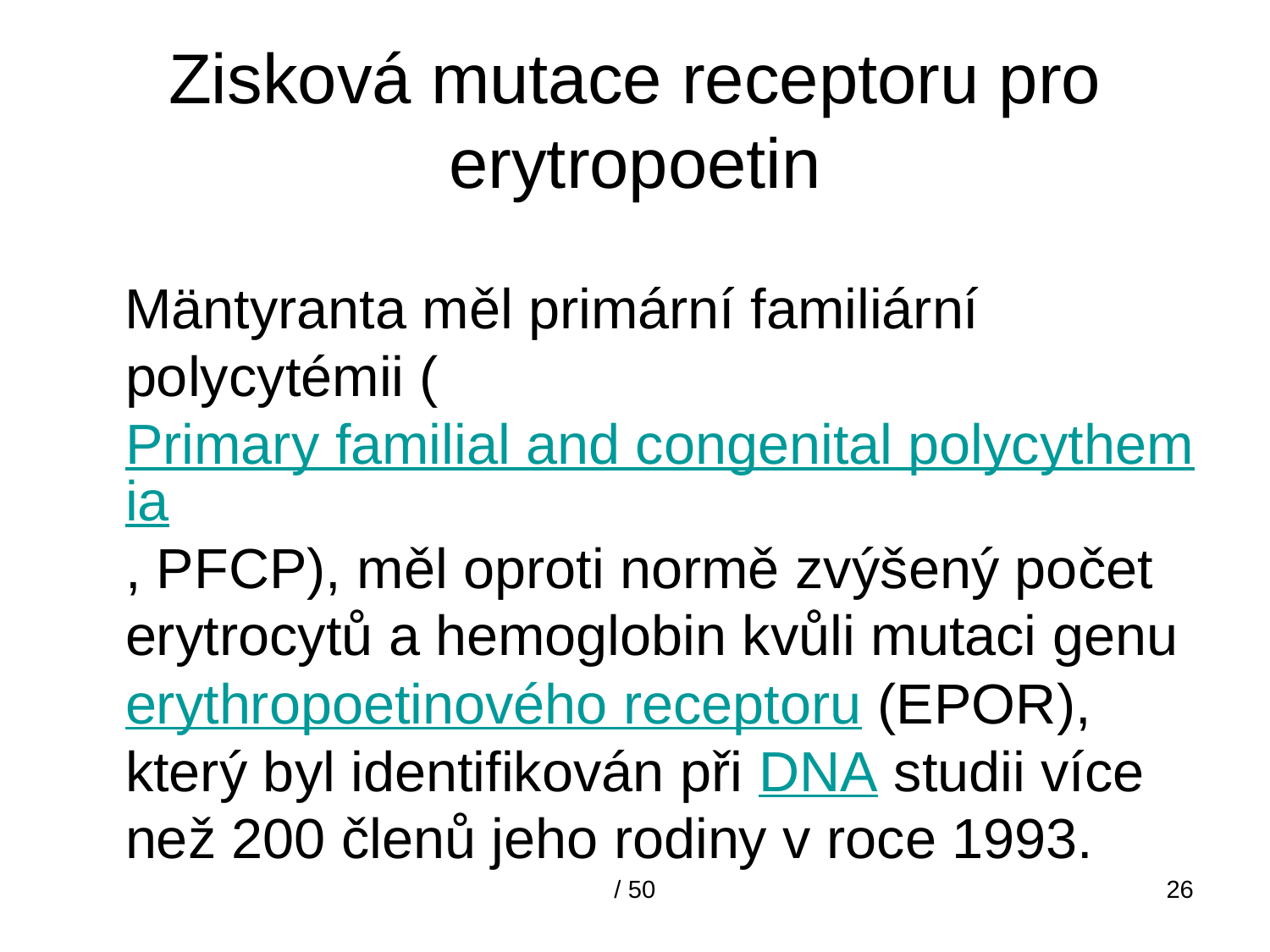

# Zisková mutace receptoru pro erytropoetin
   Mäntyranta měl primární familiární polycytémii (Primary familial and congenital polycythemia, PFCP), měl oproti normě zvýšený počet erytrocytů a hemoglobin kvůli mutaci genu erythropoetinového receptoru (EPOR), který byl identifikován při DNA studii více než 200 členů jeho rodiny v roce 1993.
/ 50
26